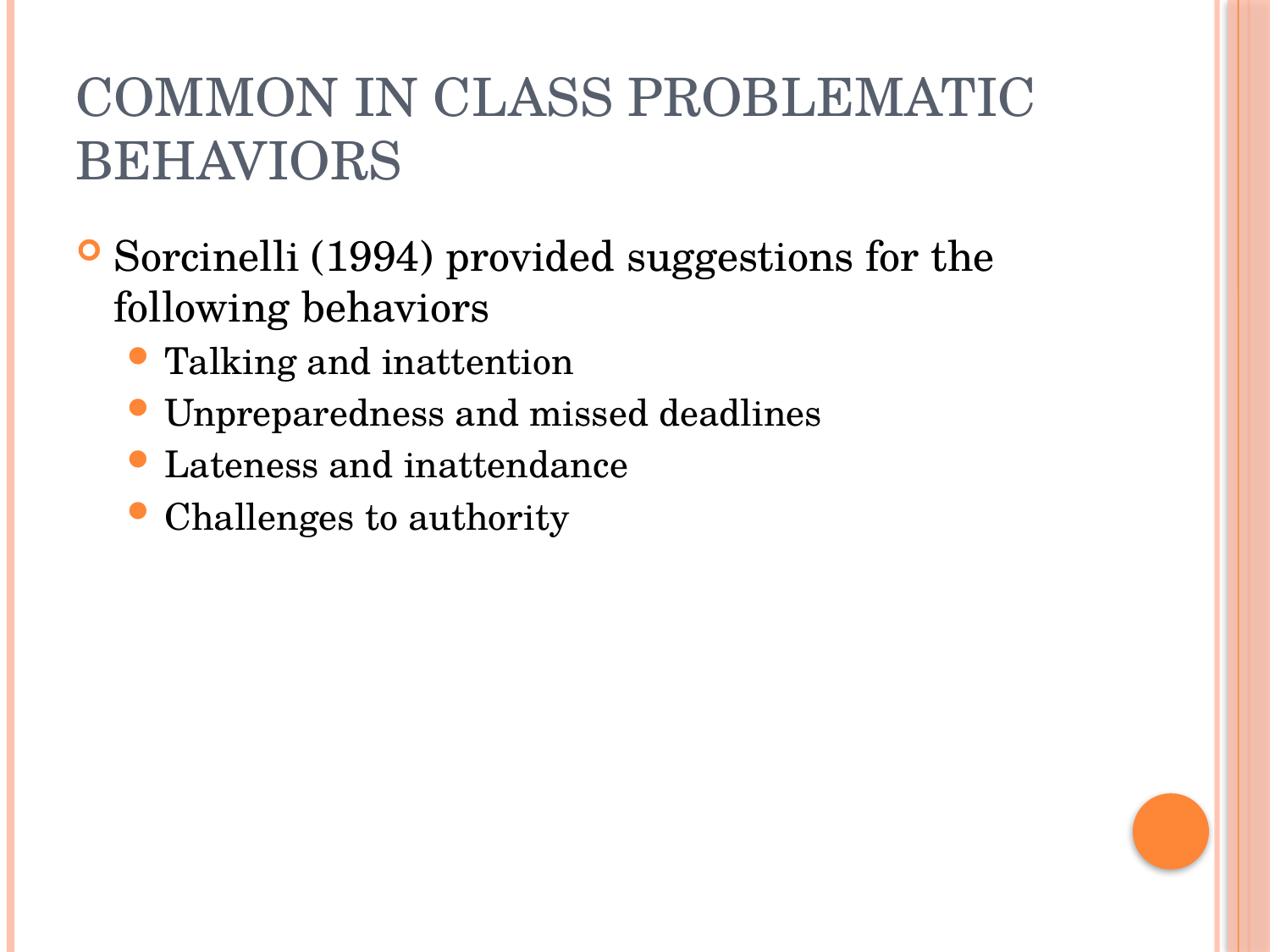

# Common In Class Problematic Behaviors
Sorcinelli (1994) provided suggestions for the following behaviors
Talking and inattention
Unpreparedness and missed deadlines
Lateness and inattendance
Challenges to authority